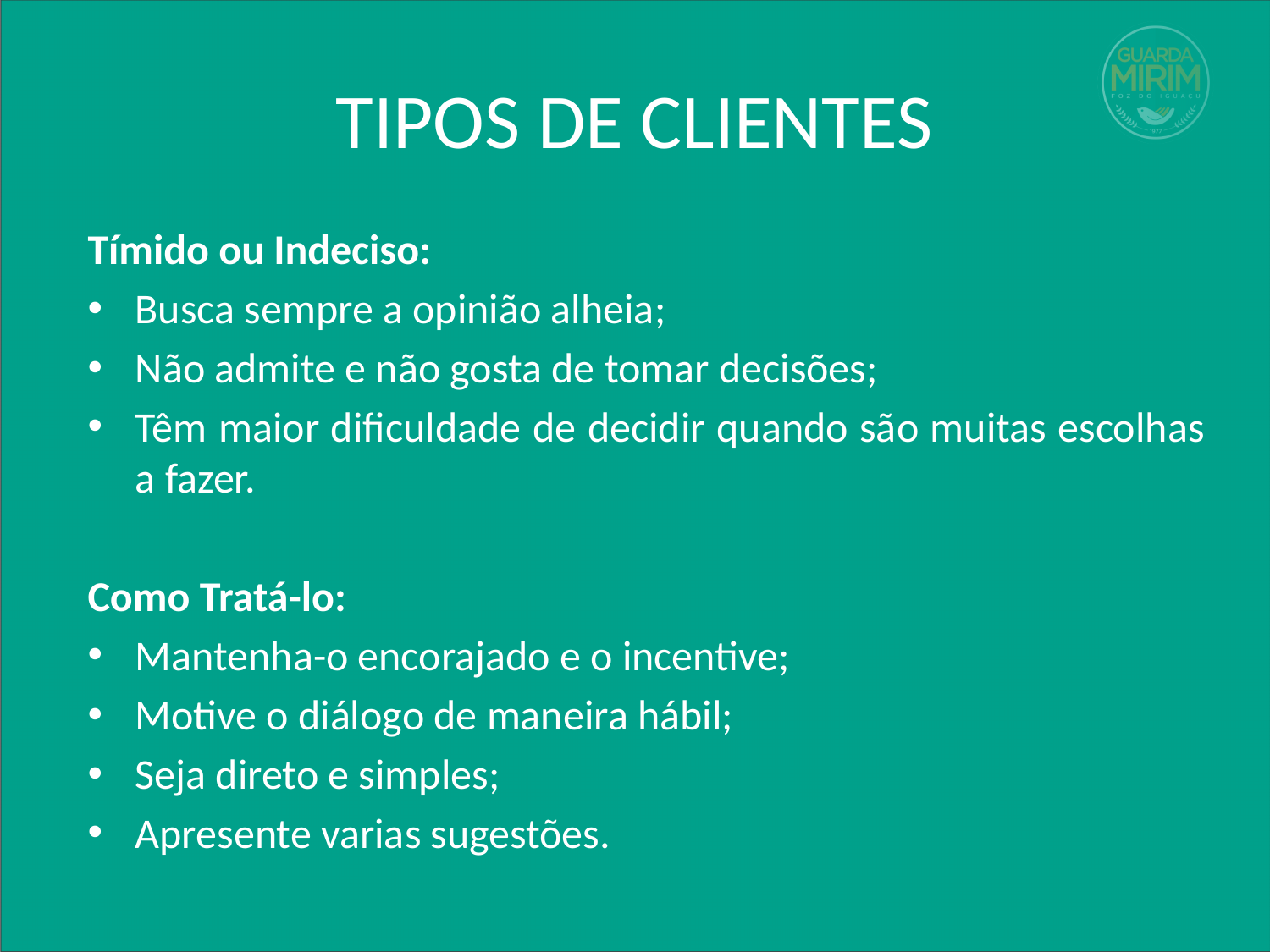

# TIPOS DE CLIENTES
Tímido ou Indeciso:
Busca sempre a opinião alheia;
Não admite e não gosta de tomar decisões;
Têm maior dificuldade de decidir quando são muitas escolhas a fazer.

Como Tratá-lo:
Mantenha-o encorajado e o incentive;
Motive o diálogo de maneira hábil;
Seja direto e simples;
Apresente varias sugestões.